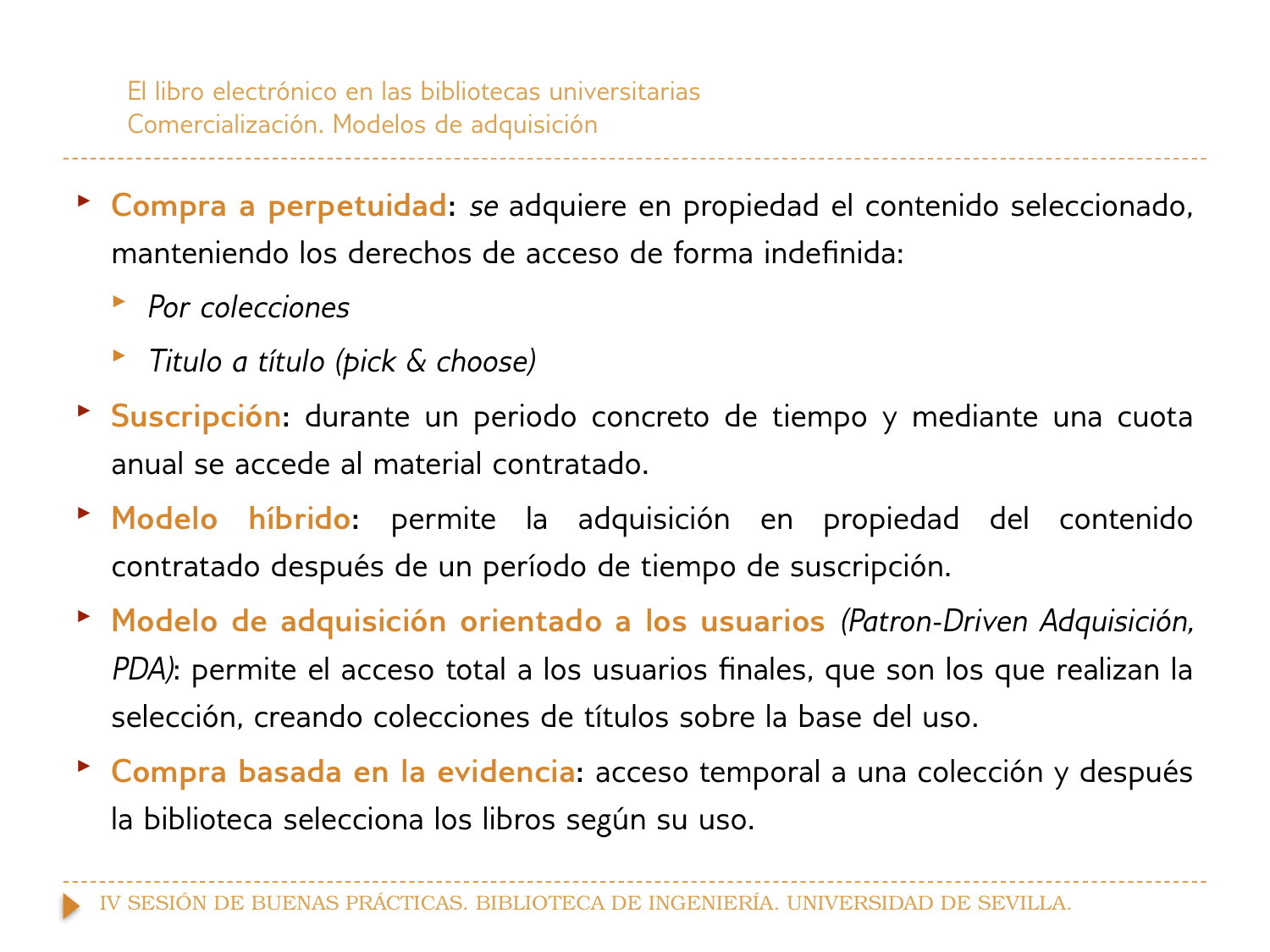

# El libro electrónico en las bibliotecas universitarias Comercialización. Modelos de adquisición
Compra a perpetuidad: se adquiere en propiedad el contenido seleccionado, manteniendo los derechos de acceso de forma indefinida:
Por colecciones
Titulo a título (pick & choose)
Suscripción: durante un periodo concreto de tiempo y mediante una cuota anual se accede al material contratado.
Modelo híbrido: permite la adquisición en propiedad del contenido contratado después de un período de tiempo de suscripción.
Modelo de adquisición orientado a los usuarios (Patron-Driven Adquisición, PDA): permite el acceso total a los usuarios finales, que son los que realizan la selección, creando colecciones de títulos sobre la base del uso.
Compra basada en la evidencia: acceso temporal a una colección y después la biblioteca selecciona los libros según su uso.
IV SESIÓN DE BUENAS PRÁCTICAS. BIBLIOTECA DE INGENIERÍA. UNIVERSIDAD DE SEVILLA.